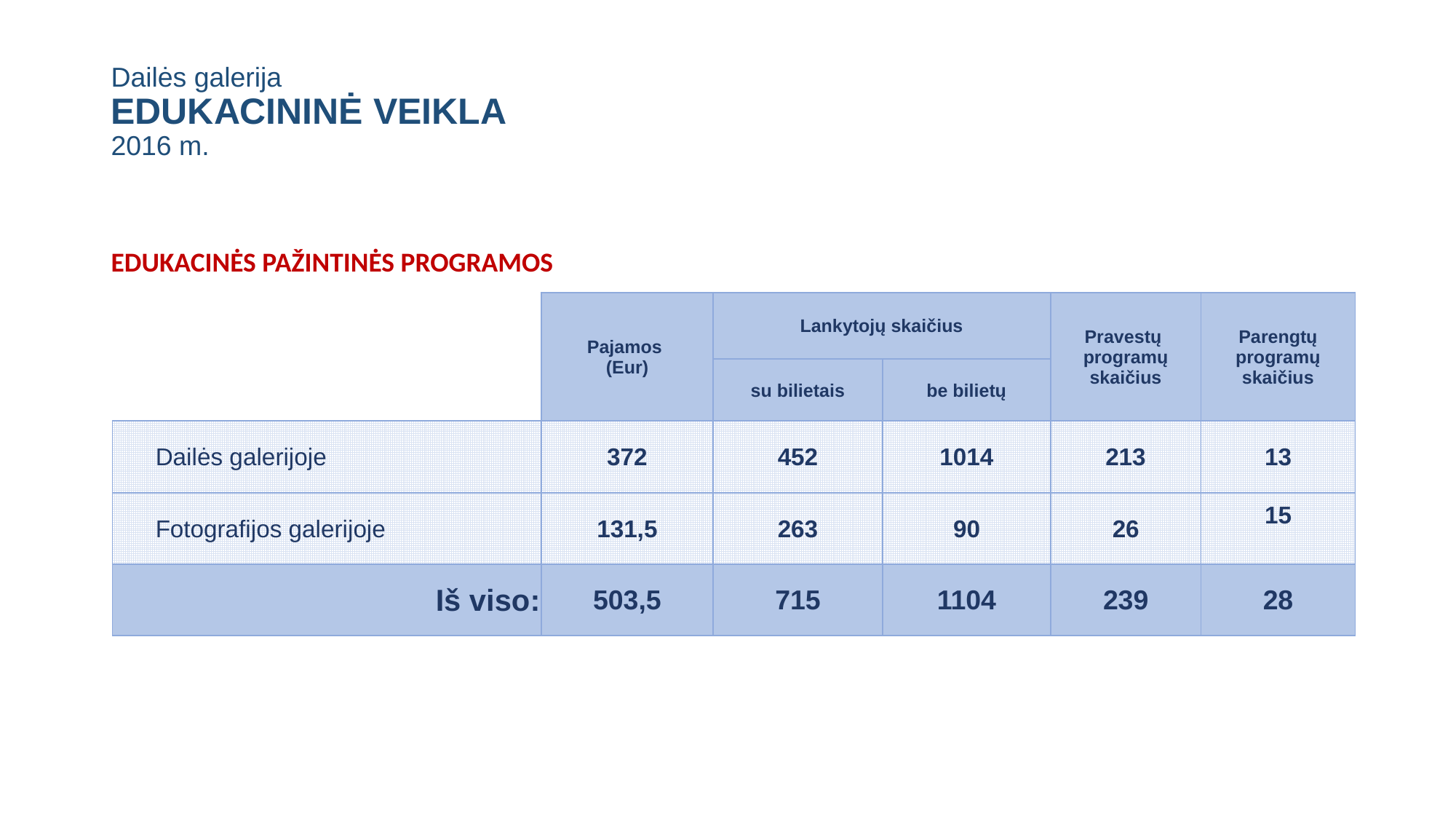

# Dailės galerija EDUKACININĖ VEIKLA 2016 m.
EDUKACINĖS PAŽINTINĖS PROGRAMOS

|  | Pajamos (Eur) | Lankytojų skaičius |  | Pravestų programų skaičius | Parengtų programų skaičius |
| --- | --- | --- | --- | --- | --- |
|  |  | su bilietais | be bilietų |  |  |
| Dailės galerijoje | 372 | 452 | 1014 | 213 | 13 |
| Fotografijos galerijoje | 131,5 | 263 | 90 | 26 | 15 |
| Iš viso: | 503,5 | 715 | 1104 | 239 | 28 |